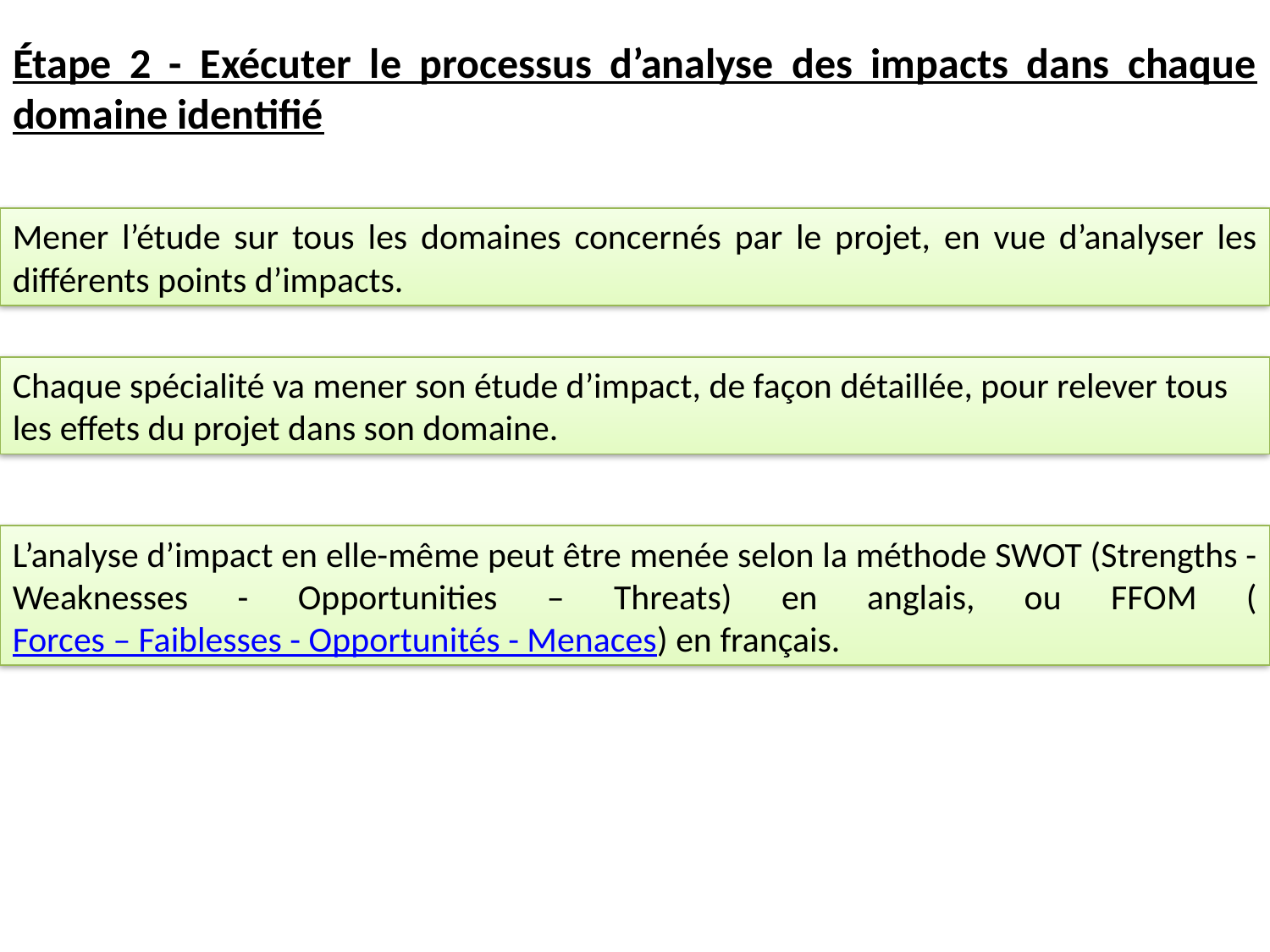

Étape 2 - Exécuter le processus d’analyse des impacts dans chaque domaine identifié

Mener l’étude sur tous les domaines concernés par le projet, en vue d’analyser les différents points d’impacts.
Chaque spécialité va mener son étude d’impact, de façon détaillée, pour relever tous les effets du projet dans son domaine.
L’analyse d’impact en elle-même peut être menée selon la méthode SWOT (Strengths - Weaknesses - Opportunities – Threats) en anglais, ou FFOM (Forces – Faiblesses - Opportunités - Menaces) en français.